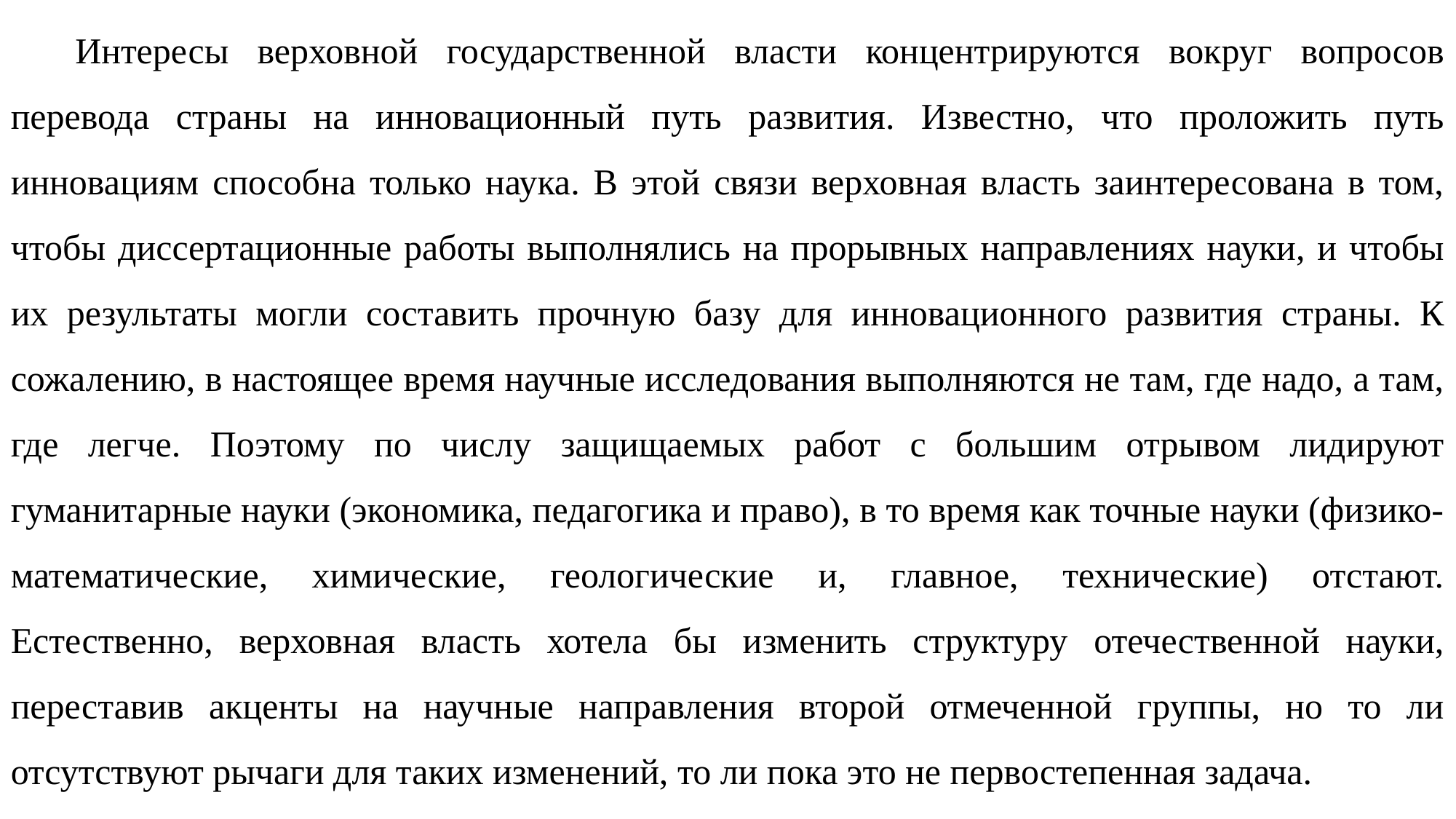

Интересы верховной государственной власти концентрируются вокруг вопросов перевода страны на инновационный путь развития. Известно, что проложить путь инновациям способна только наука. В этой связи верховная власть заинтересована в том, чтобы диссертационные работы выполнялись на прорывных направлениях науки, и чтобы их результаты могли составить прочную базу для инновационного развития страны. К сожалению, в настоящее время научные исследования выполняются не там, где надо, а там, где легче. Поэтому по числу защищаемых работ с большим отрывом лидируют гуманитарные науки (экономика, педагогика и право), в то время как точные науки (физико-математические, химические, геологические и, главное, технические) отстают. Естественно, верховная власть хотела бы изменить структуру отечественной науки, переставив акценты на научные направления второй отмеченной группы, но то ли отсутствуют рычаги для таких изменений, то ли пока это не первостепенная задача.